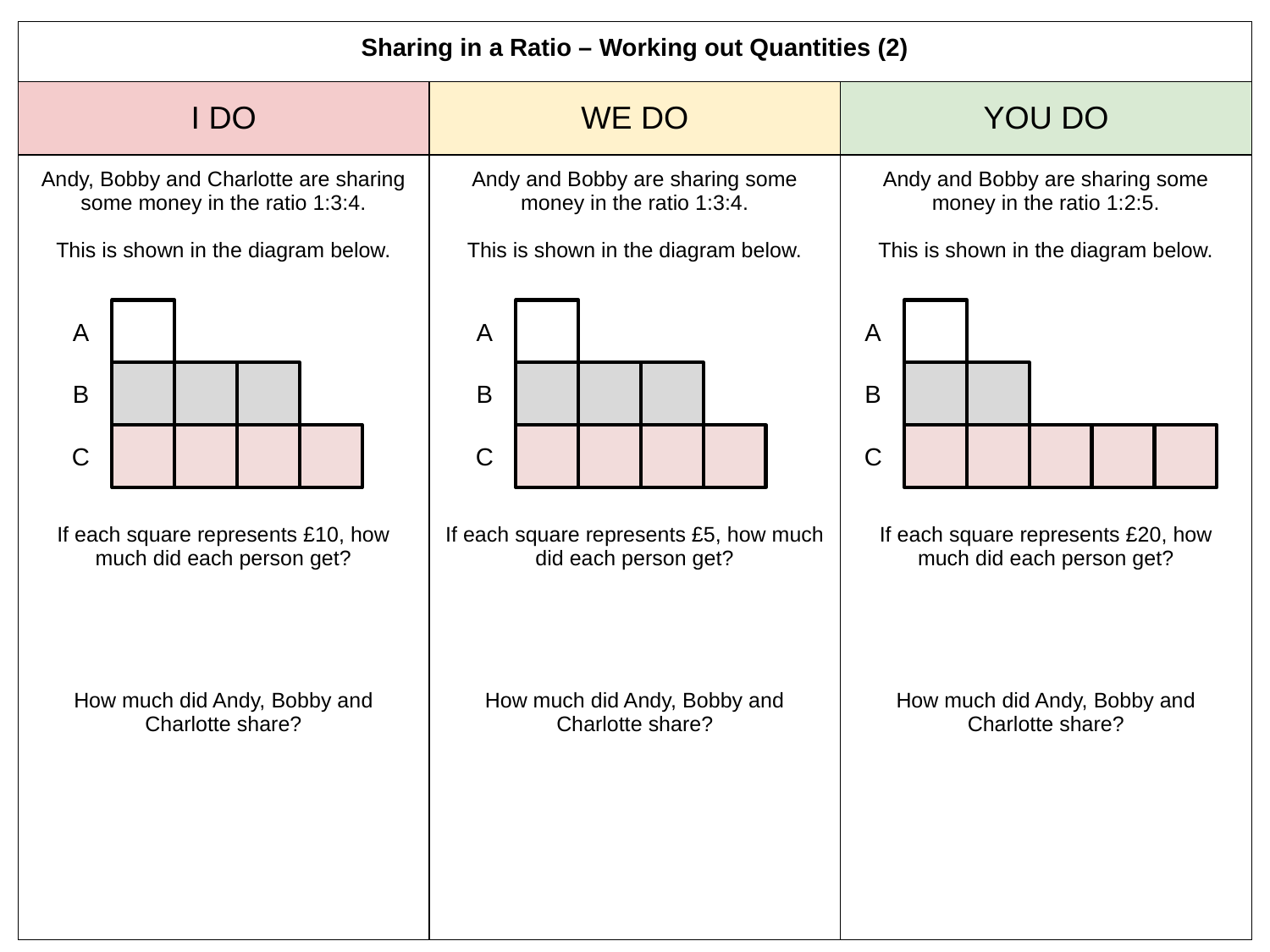

| Sharing in a Ratio – Working out Quantities (2) |  |  |
| --- | --- | --- |
| I DO | WE DO | YOU DO |
| Andy, Bobby and Charlotte are sharing some money in the ratio 1:3:4. This is shown in the diagram below. If each square represents £10, how much did each person get? How much did Andy, Bobby and Charlotte share? | Andy and Bobby are sharing some money in the ratio 1:3:4. This is shown in the diagram below. If each square represents £5, how much did each person get? How much did Andy, Bobby and Charlotte share? | Andy and Bobby are sharing some money in the ratio 1:2:5. This is shown in the diagram below. If each square represents £20, how much did each person get? How much did Andy, Bobby and Charlotte share? |
A

A

A

B

B

B

C

C

C